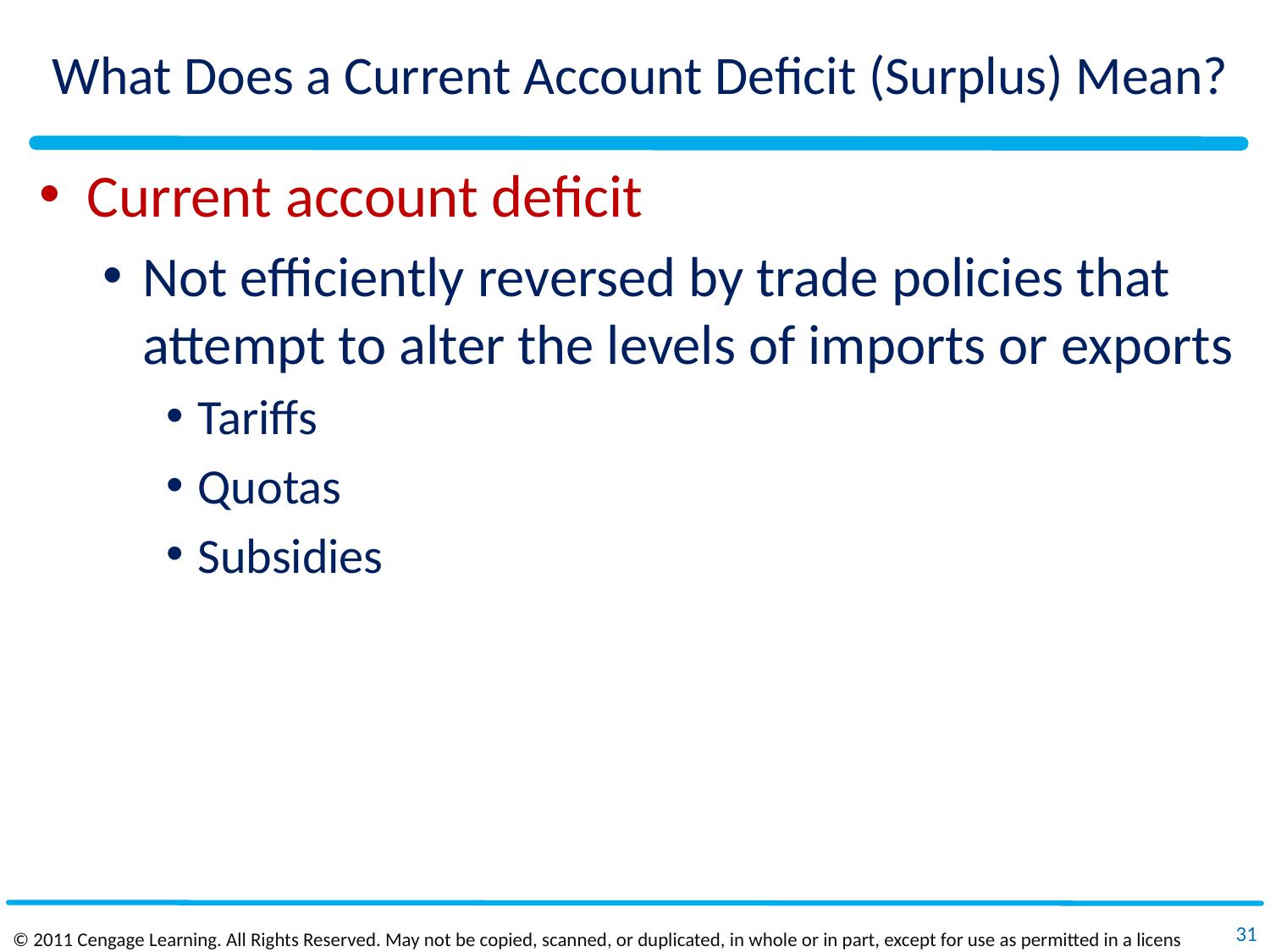

# What Does a Current Account Deficit (Surplus) Mean?
Current account deficit
Not efficiently reversed by trade policies that attempt to alter the levels of imports or exports
Tariffs
Quotas
Subsidies
31
© 2011 Cengage Learning. All Rights Reserved. May not be copied, scanned, or duplicated, in whole or in part, except for use as permitted in a license distributed with a certain product or service or otherwise on a password‐protected website for classroom use